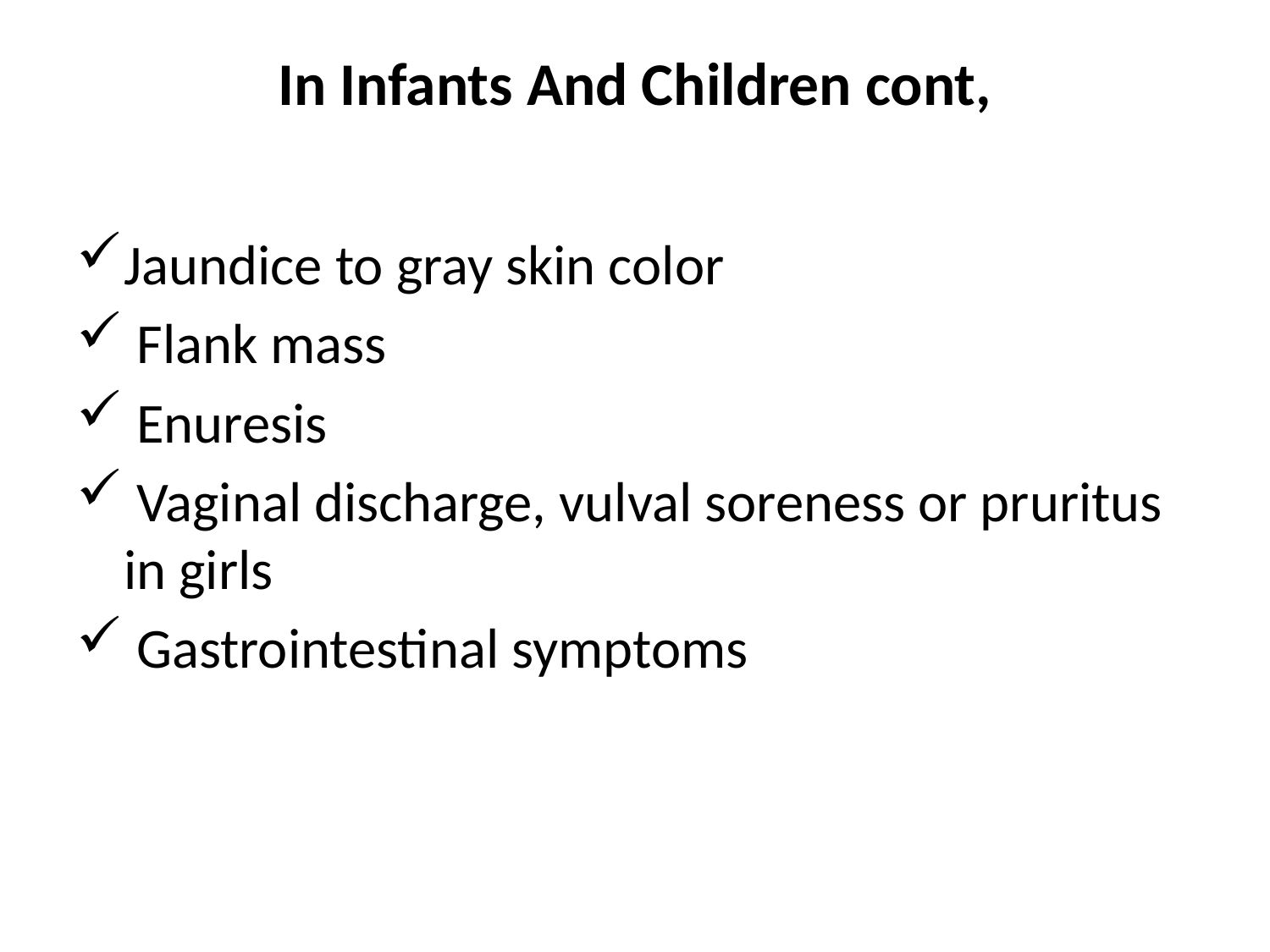

# In Infants And Children cont,
Jaundice to gray skin color
 Flank mass
 Enuresis
 Vaginal discharge, vulval soreness or pruritus in girls
 Gastrointestinal symptoms